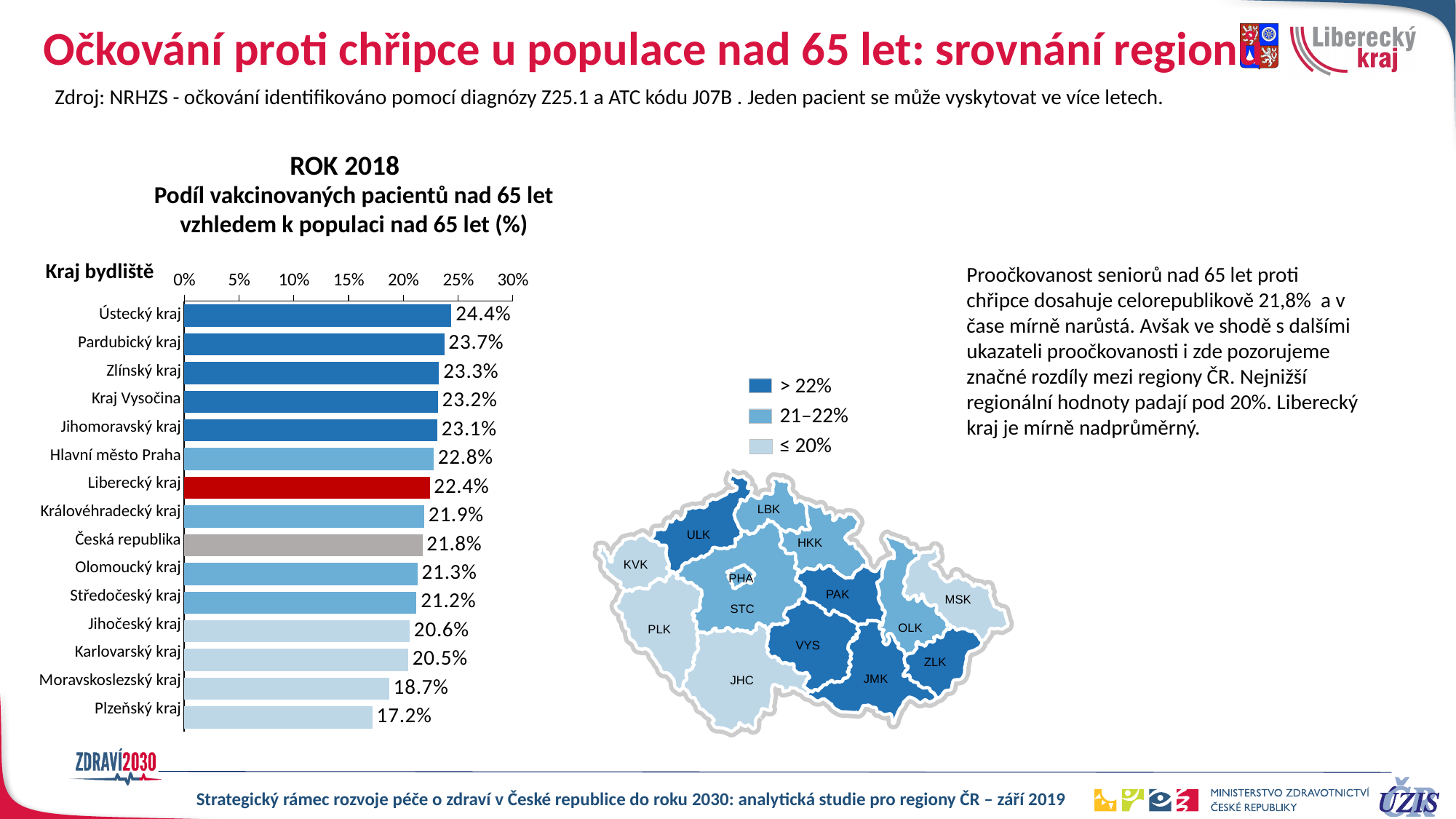

# Očkování proti chřipce u populace nad 65 let: srovnání regionů
Zdroj: NRHZS - očkování identifikováno pomocí diagnózy Z25.1 a ATC kódu J07B . Jeden pacient se může vyskytovat ve více letech.
ROK 2018
Podíl vakcinovaných pacientů nad 65 let vzhledem k populaci nad 65 let (%)
Kraj bydliště
Proočkovanost seniorů nad 65 let proti chřipce dosahuje celorepublikově 21,8%  a v čase mírně narůstá. Avšak ve shodě s dalšími ukazateli proočkovanosti i zde pozorujeme značné rozdíly mezi regiony ČR. Nejnižší regionální hodnoty padají pod 20%. Liberecký kraj je mírně nadprůměrný.

### Chart

| Category | vyskyt |
|---|---|
| Ústecký kraj | 0.2440129326980873 |
| Pardubický kraj | 0.23742026248337797 |
| Zlínský kraj | 0.23275287768267489 |
| Kraj Vysočina | 0.23166817867002235 |
| Jihomoravský kraj | 0.2310449242139118 |
| Hlavní město Praha | 0.2277436482691078 |
| Liberecký kraj | 0.22420964112820746 |
| Královéhradecký kraj | 0.2192241098520563 |
| Česká republika | 0.21756316564084352 |
| Olomoucký kraj | 0.2129622396850443 |
| Středočeský kraj | 0.21208060691890765 |
| Jihočeský kraj | 0.20584804417139746 |
| Karlovarský kraj | 0.20455510453642214 |
| Moravskoslezský kraj | 0.18705760829071696 |
| Plzeňský kraj | 0.17183658836383503 |
| Ústecký kraj |
| --- |
| Pardubický kraj |
| Zlínský kraj |
| Kraj Vysočina |
| Jihomoravský kraj |
| Hlavní město Praha |
| Liberecký kraj |
| Královéhradecký kraj |
| Česká republika |
| Olomoucký kraj |
| Středočeský kraj |
| Jihočeský kraj |
| Karlovarský kraj |
| Moravskoslezský kraj |
| Plzeňský kraj |
> 22%
21–22%
≤ 20%

LBK

ULK

HKK

KVK

PHA

PAK
MSK

STC

OLK
PLK

VYS
ZLK
JMK
JHC